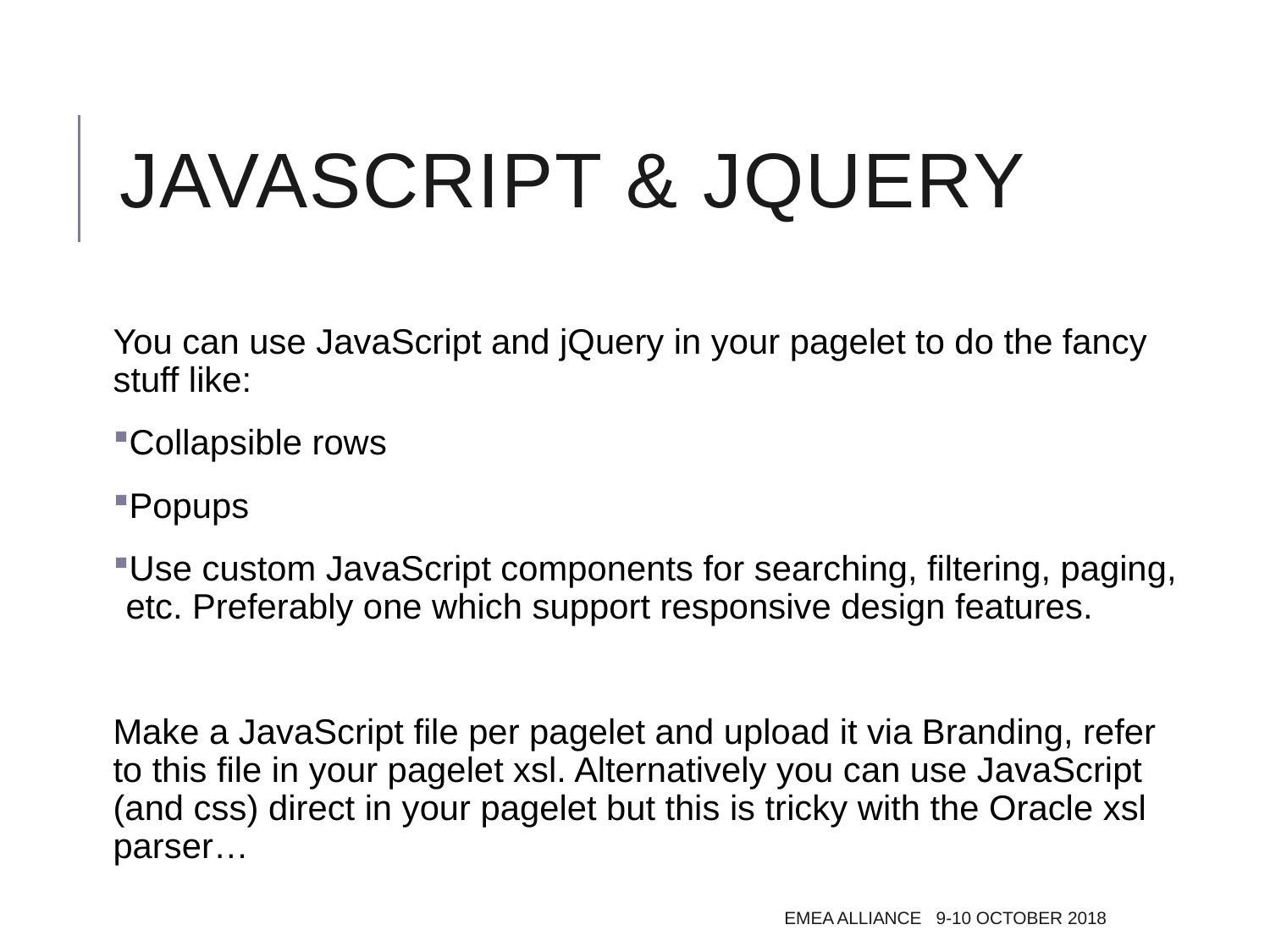

# JavaScript & jQuery
You can use JavaScript and jQuery in your pagelet to do the fancy stuff like:
Collapsible rows
Popups
Use custom JavaScript components for searching, filtering, paging, etc. Preferably one which support responsive design features.

Make a JavaScript file per pagelet and upload it via Branding, refer to this file in your pagelet xsl. Alternatively you can use JavaScript (and css) direct in your pagelet but this is tricky with the Oracle xsl parser…
EMEA Alliance   9-10 October 2018